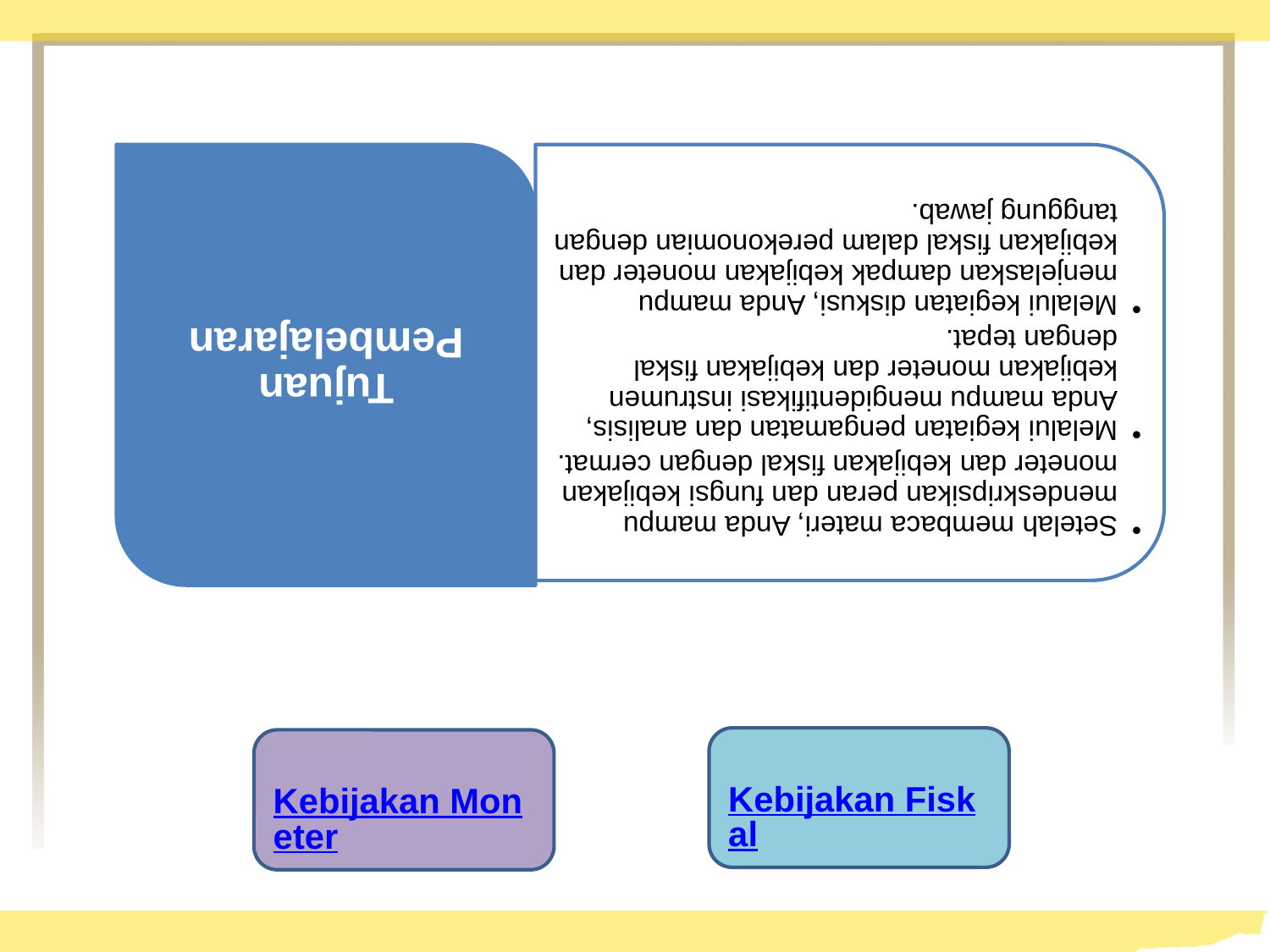

Tujuan Pembelajaran
Setelah membaca materi, Anda mampu mendeskripsikan peran dan fungsi kebijakan moneter dan kebijakan fiskal dengan cermat.
Melalui kegiatan pengamatan dan analisis, Anda mampu mengidentifikasi instrumen kebijakan moneter dan kebijakan fiskal dengan tepat.
Melalui kegiatan diskusi, Anda mampu menjelaskan dampak kebijakan moneter dan kebijakan fiskal dalam perekonomian dengan tanggung jawab.
Kebijakan Fiskal
Kebijakan Moneter